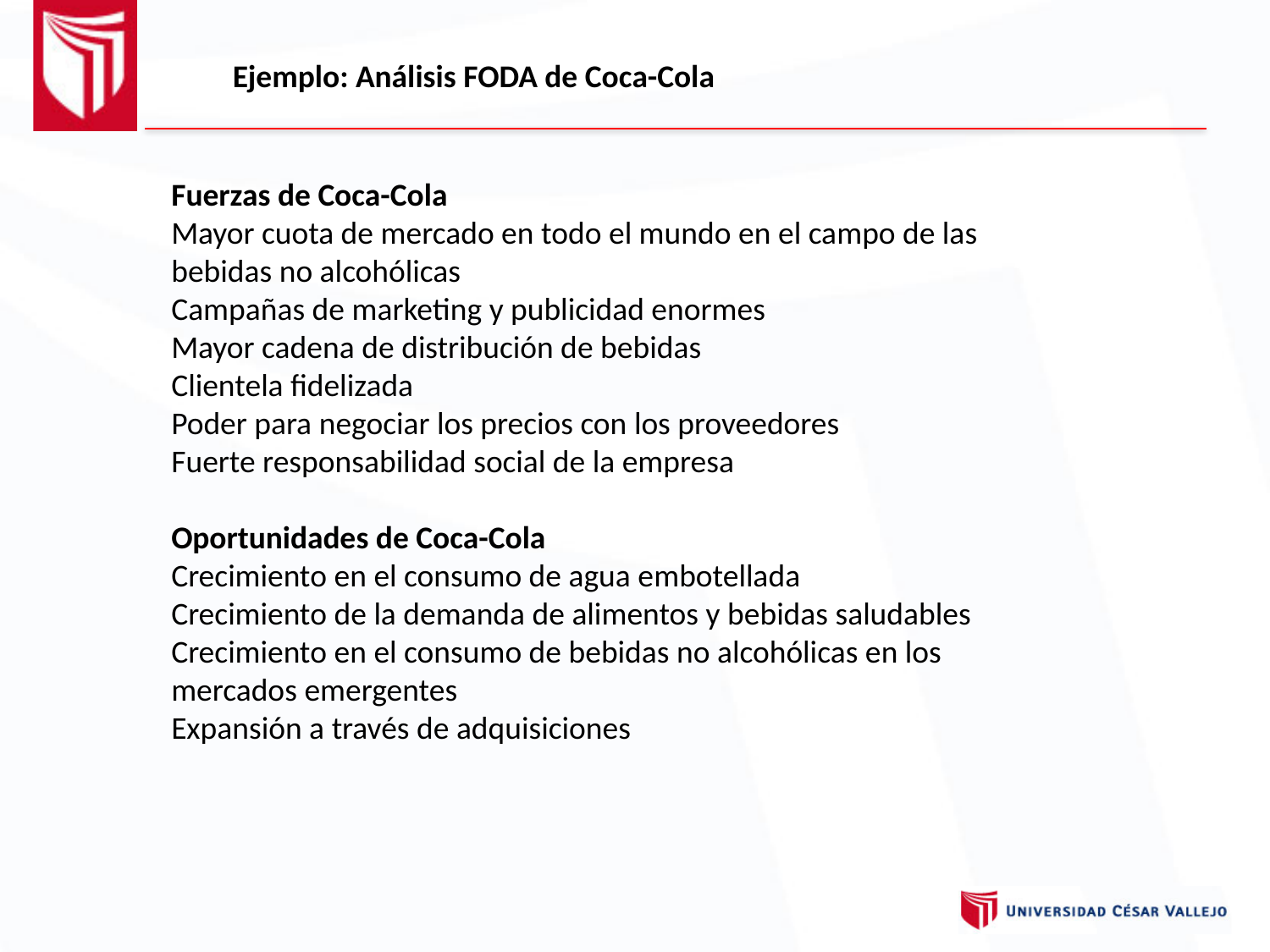

Ejemplo: Análisis FODA de Coca-Cola
Fuerzas de Coca-Cola
Mayor cuota de mercado en todo el mundo en el campo de las bebidas no alcohólicas
Campañas de marketing y publicidad enormes
Mayor cadena de distribución de bebidas
Clientela fidelizada
Poder para negociar los precios con los proveedores
Fuerte responsabilidad social de la empresa

Oportunidades de Coca-Cola
Crecimiento en el consumo de agua embotellada
Crecimiento de la demanda de alimentos y bebidas saludables
Crecimiento en el consumo de bebidas no alcohólicas en los mercados emergentes
Expansión a través de adquisiciones